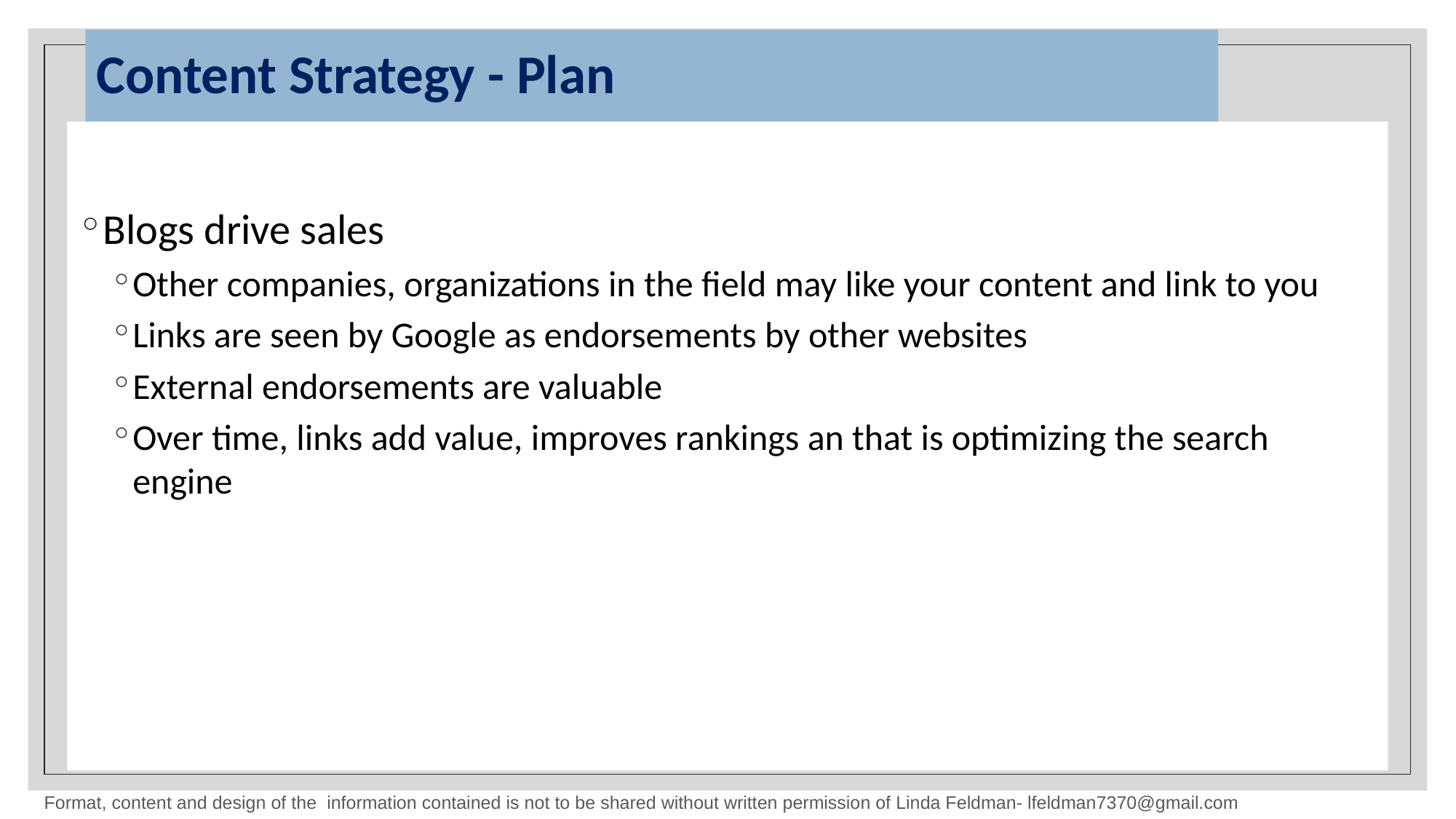

# Content Strategy - Plan

Blogs drive sales
Other companies, organizations in the field may like your content and link to you
Links are seen by Google as endorsements by other websites
External endorsements are valuable
Over time, links add value, improves rankings an that is optimizing the search engine

136
Format, content and design of the  information contained is not to be shared without written permission of Linda Feldman- lfeldman7370@gmail.com